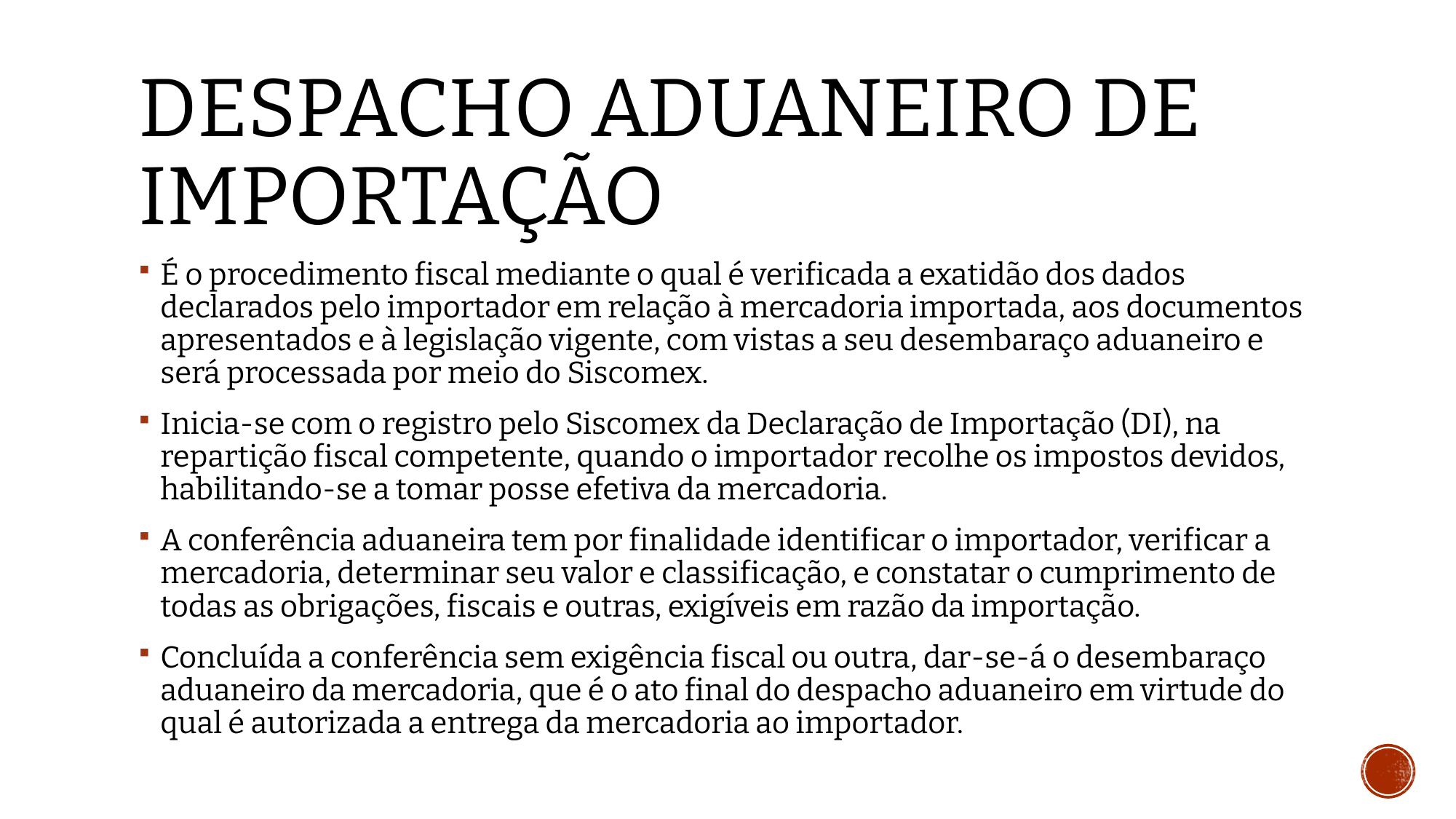

# Despacho aduaneiro de importação
É o procedimento fiscal mediante o qual é verificada a exatidão dos dados declarados pelo importador em relação à mercadoria importada, aos documentos apresentados e à legislação vigente, com vistas a seu desembaraço aduaneiro e será processada por meio do Siscomex.
Inicia-se com o registro pelo Siscomex da Declaração de Importação (DI), na repartição fiscal competente, quando o importador recolhe os impostos devidos, habilitando-se a tomar posse efetiva da mercadoria.
A conferência aduaneira tem por finalidade identificar o importador, verificar a mercadoria, determinar seu valor e classificação, e constatar o cumprimento de todas as obrigações, fiscais e outras, exigíveis em razão da importação.
Concluída a conferência sem exigência fiscal ou outra, dar-se-á o desembaraço aduaneiro da mercadoria, que é o ato final do despacho aduaneiro em virtude do qual é autorizada a entrega da mercadoria ao importador.